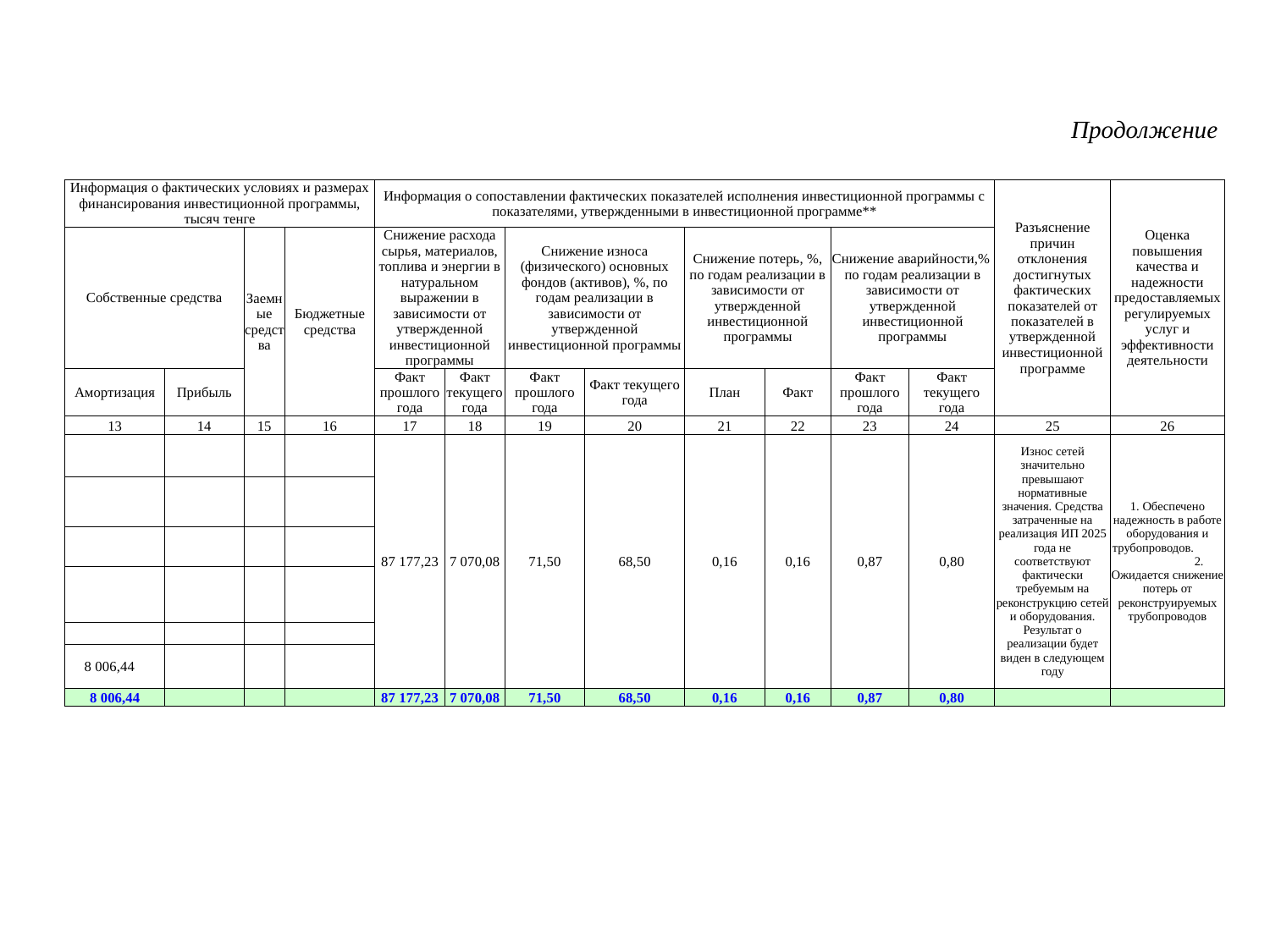

|  |  |  |  |  |  |  |  |  |  |  |  |  |  |  |  |  |  |  | Продолжение |  |
| --- | --- | --- | --- | --- | --- | --- | --- | --- | --- | --- | --- | --- | --- | --- | --- | --- | --- | --- | --- | --- |
| Информация о фактических условиях и размерах финансирования инвестиционной программы, тысяч тенге |  |  |  |  |  | Информация о сопоставлении фактических показателей исполнения инвестиционной программы с показателями, утвержденными в инвестиционной программе\*\* |  |  |  |  |  |  |  |  |  |  |  |  | Разъяснение причин отклонения достигнутых фактических показателей от показателей в утвержденной инвестиционной программе | Оценка повышения качества и надежности предоставляемых регулируемых услуг и эффективности деятельности |
| Собственные средства |  |  | Заемные средства | Заемные средства | Бюджетные средства | Снижение расхода сырья, материалов, топлива и энергии в натуральном выражении в зависимости от утвержденной инвестиционной программы |  |  | Снижение износа (физического) основных фондов (активов), %, по годам реализации в зависимости от утвержденной инвестиционной программы | Снижение износа (физического) основных фондов (активов), %, по годам реализации в зависимости от утвержденной инвестиционной программы |  |  | Снижение потерь, %, по годам реализации в зависимости от утвержденной инвестиционной программы | Снижение потерь, %, по годам реализации в зависимости от утвержденной инвестиционной программы |  |  | Снижение аварийности,% по годам реализации в зависимости от утвержденной инвестиционной программы |  |  |  |
| Амортизация | Прибыль | Прибыль |  |  |  | Факт прошлого года | Факт текущего года | Факт текущего года | Факт прошлого года | Факт прошлого года | Факт текущего года | Факт текущего года | План | План | Факт | Факт | Факт прошлого года | Факт текущего года |  |  |
| 13 | 14 | 14 | 15 | 15 | 16 | 17 | 18 | 18 | 19 | 19 | 20 | 20 | 21 | 21 | 22 | 22 | 23 | 24 | 25 | 26 |
|  |  |  |  |  |  | 87 177,23 | 7 070,08 | 7 070,08 | 71,50 | 71,50 | 68,50 | 68,50 | 0,16 | 0,16 | 0,16 | 0,16 | 0,87 | 0,80 | Износ сетей значительно превышают нормативные значения. Средства затраченные на реализация ИП 2025 года не соответствуют фактически требуемым на реконструкцию сетей и оборудования. Результат о реализации будет виден в следующем году | 1. Обеспечено надежность в работе оборудования и трубопроводов. 2. Ожидается снижение потерь от реконструируемых трубопроводов |
|  |  |  |  |  |  |  |  |  |  |  |  |  |  |  |  |  |  |  |  |  |
|  |  |  |  |  |  |  |  |  |  |  |  |  |  |  |  |  |  |  |  |  |
|  |  |  |  |  |  |  |  |  |  |  |  |  |  |  |  |  |  |  |  |  |
|  |  |  |  |  |  |  |  |  |  |  |  |  |  |  |  |  |  |  |  |  |
| 8 006,44 | - |  |  |  |  |  |  |  |  |  |  |  |  |  |  |  |  |  |  |  |
| 8 006,44 | - |  |  |  |  | 87 177,23 | 7 070,08 | 7 070,08 | 71,50 | 71,50 | 68,50 | 68,50 | 0,16 | 0,16 | 0,16 | 0,16 | 0,87 | 0,80 |  |  |